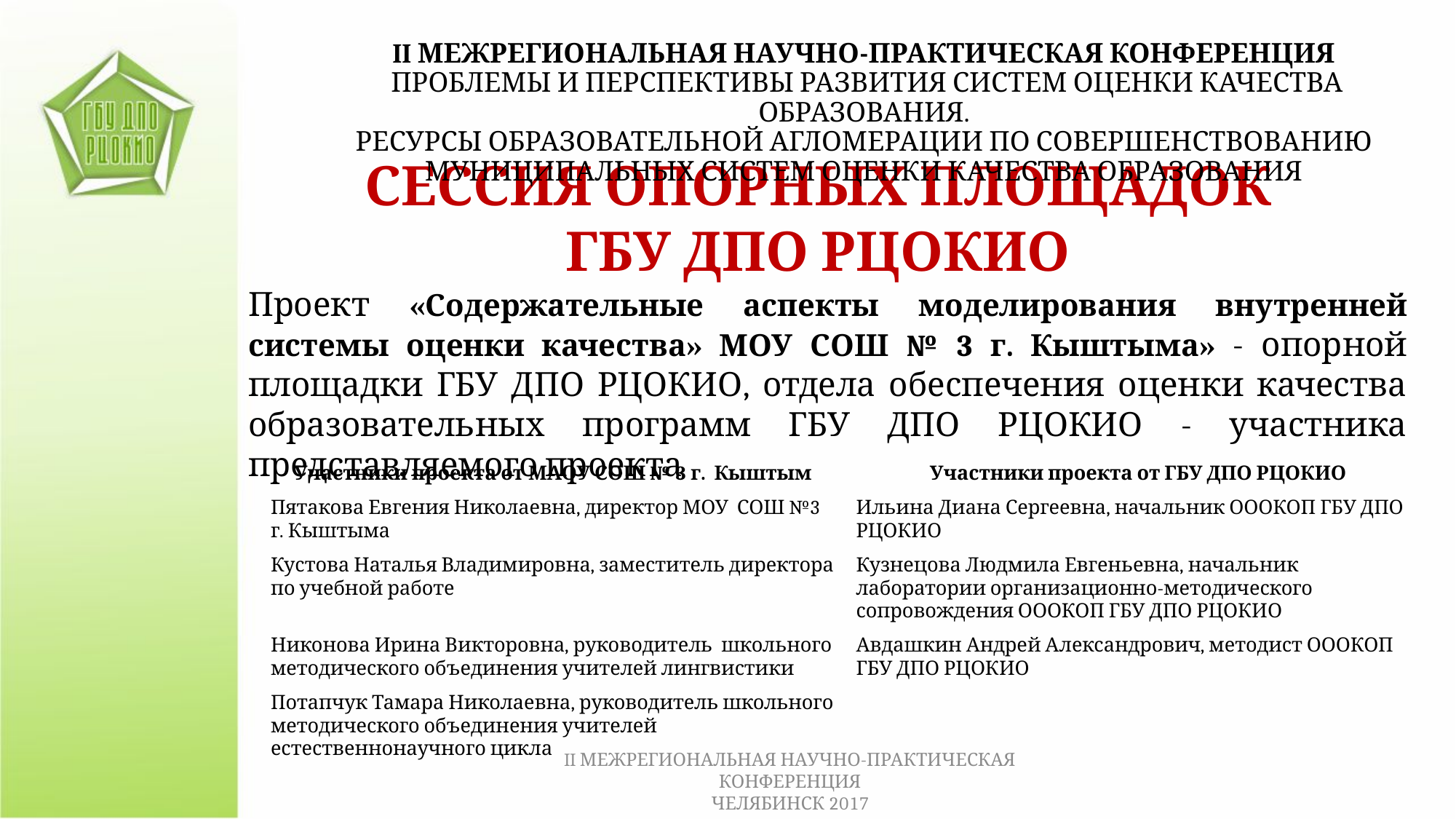

II МЕЖРЕГИОНАЛЬНАЯ НАУЧНО-ПРАКТИЧЕСКАЯ КОНФЕРЕНЦИЯ
 ПРОБЛЕМЫ И ПЕРСПЕКТИВЫ РАЗВИТИЯ СИСТЕМ ОЦЕНКИ КАЧЕСТВА ОБРАЗОВАНИЯ.
РЕСУРСЫ ОБРАЗОВАТЕЛЬНОЙ АГЛОМЕРАЦИИ ПО СОВЕРШЕНСТВОВАНИЮ МУНИЦИПАЛЬНЫХ СИСТЕМ ОЦЕНКИ КАЧЕСТВА ОБРАЗОВАНИЯ
СЕССИЯ ОПОРНЫХ ПЛОЩАДОК
ГБУ ДПО РЦОКИО
Проект «Содержательные аспекты моделирования внутренней системы оценки качества» МОУ СОШ № 3 г. Кыштыма» - опорной площадки ГБУ ДПО РЦОКИО, отдела обеспечения оценки качества образовательных программ ГБУ ДПО РЦОКИО - участника представляемого проекта
| Участники проекта от МАОУ СОШ № 3 г. Кыштым | Участники проекта от ГБУ ДПО РЦОКИО |
| --- | --- |
| Пятакова Евгения Николаевна, директор МОУ СОШ №3 г. Кыштыма | Ильина Диана Сергеевна, начальник ОООКОП ГБУ ДПО РЦОКИО |
| Кустова Наталья Владимировна, заместитель директора по учебной работе | Кузнецова Людмила Евгеньевна, начальник лаборатории организационно-методического сопровождения ОООКОП ГБУ ДПО РЦОКИО |
| Никонова Ирина Викторовна, руководитель школьного методического объединения учителей лингвистики | Авдашкин Андрей Александрович, методист ОООКОП ГБУ ДПО РЦОКИО |
| Потапчук Тамара Николаевна, руководитель школьного методического объединения учителей естественнонаучного цикла |  |
II МЕЖРЕГИОНАЛЬНАЯ НАУЧНО-ПРАКТИЧЕСКАЯ КОНФЕРЕНЦИЯ
ЧЕЛЯБИНСК 2017